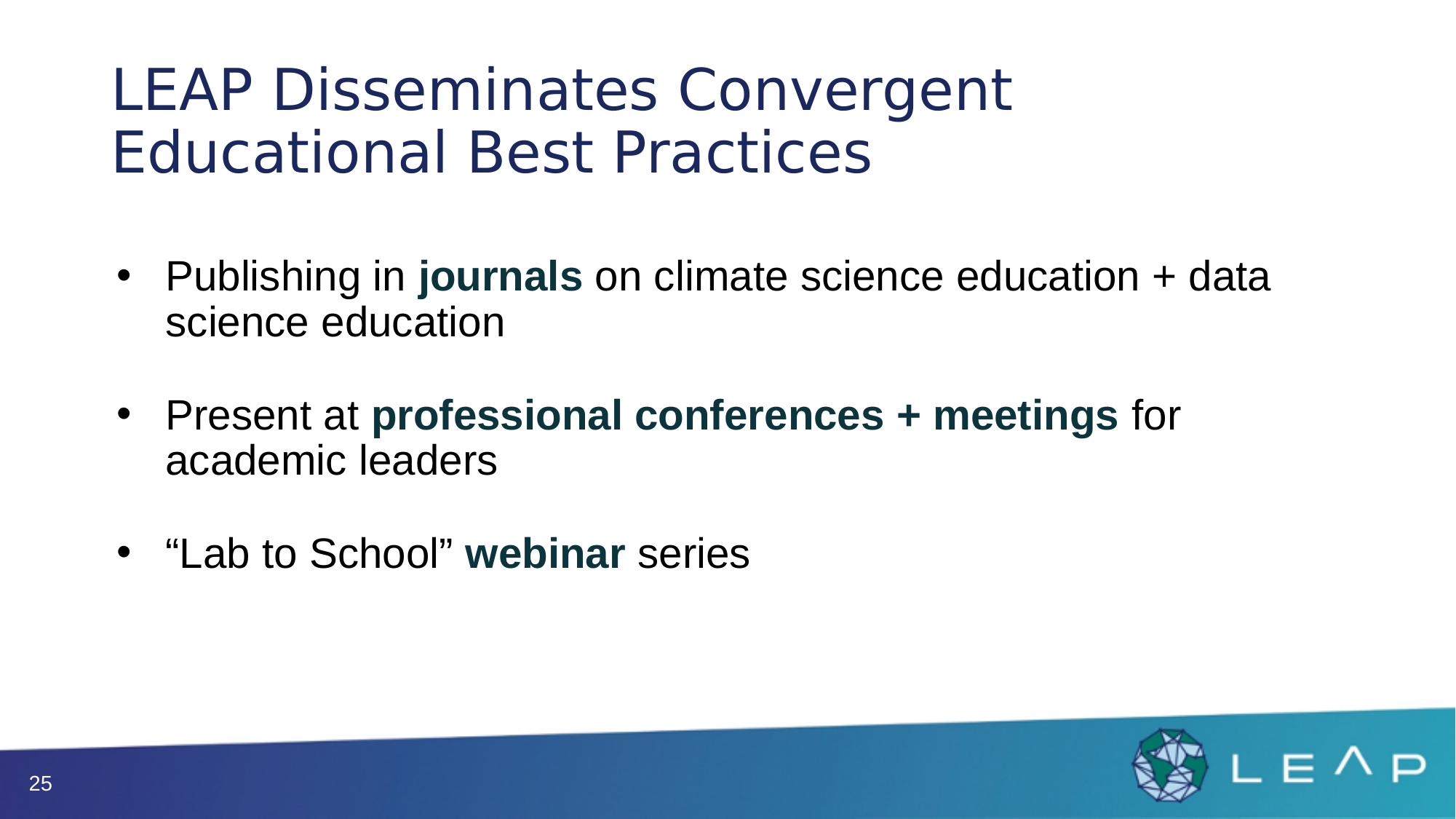

# LEAP Disseminates Convergent Educational Best Practices
Publishing in journals on climate science education + data science education

Present at professional conferences + meetings for academic leaders

“Lab to School” webinar series